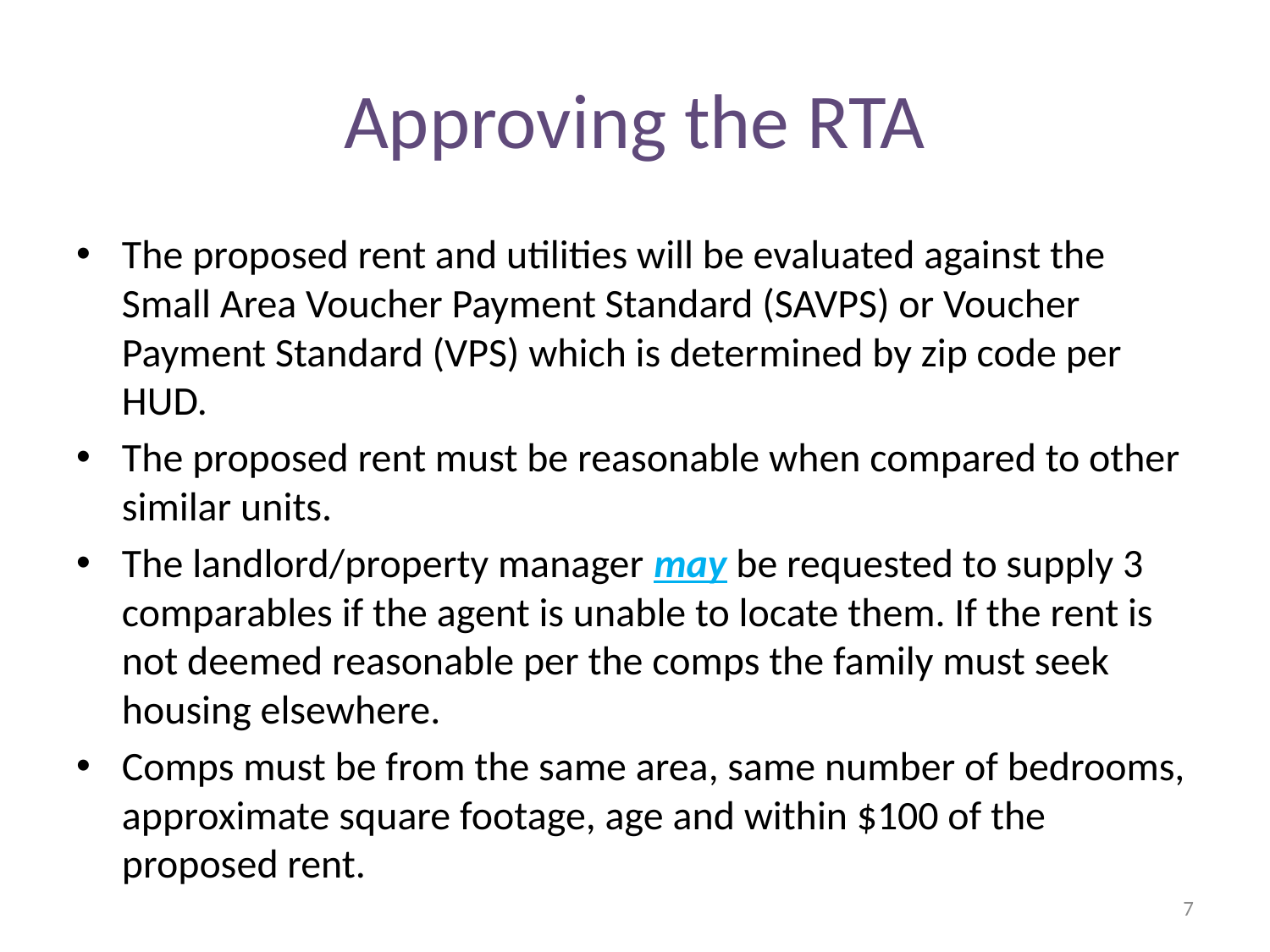

# Approving the RTA
The proposed rent and utilities will be evaluated against the Small Area Voucher Payment Standard (SAVPS) or Voucher Payment Standard (VPS) which is determined by zip code per HUD.
The proposed rent must be reasonable when compared to other similar units.
The landlord/property manager may be requested to supply 3 comparables if the agent is unable to locate them. If the rent is not deemed reasonable per the comps the family must seek housing elsewhere.
Comps must be from the same area, same number of bedrooms, approximate square footage, age and within $100 of the proposed rent.
7